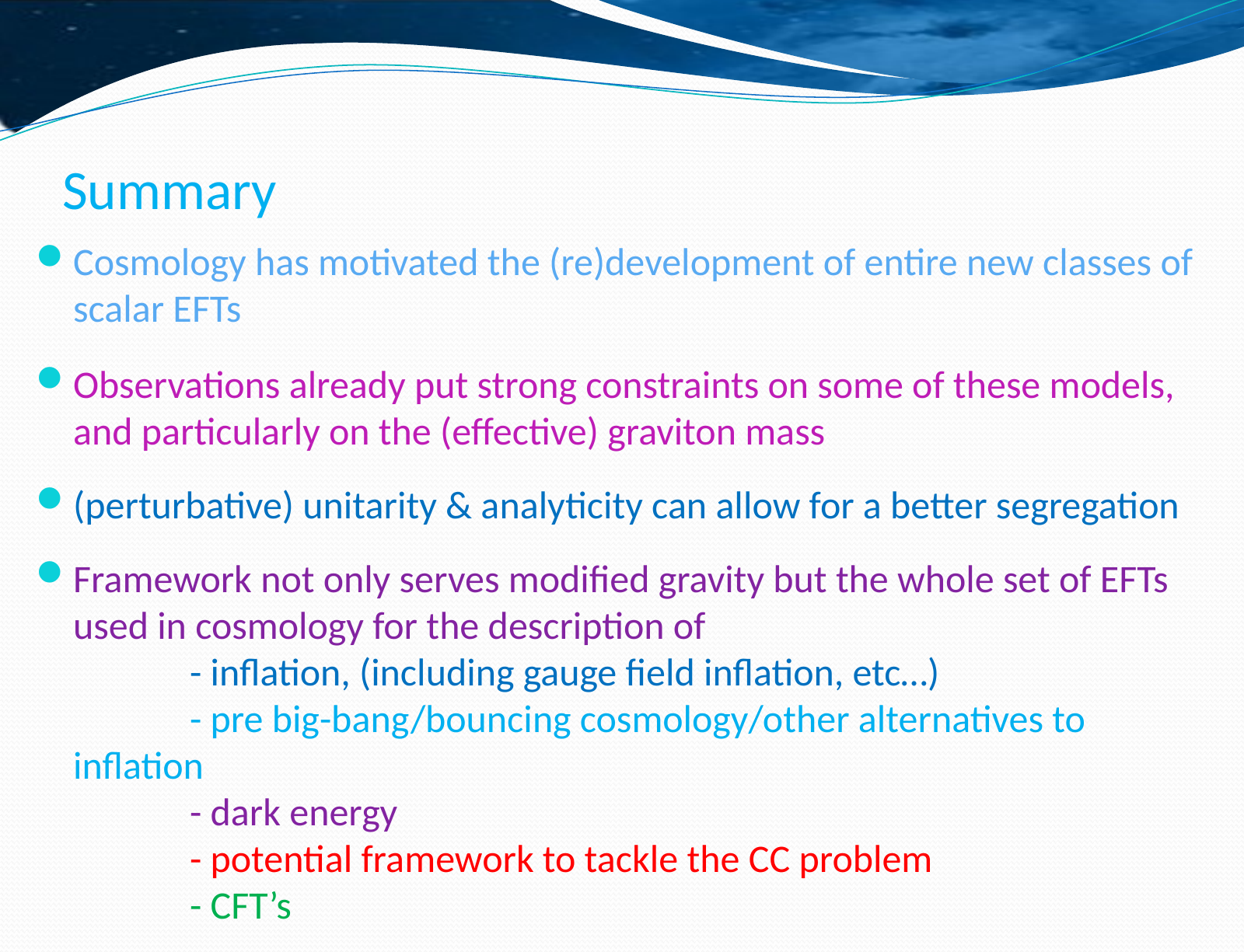

Summary
Cosmology has motivated the (re)development of entire new classes of scalar EFTs
Observations already put strong constraints on some of these models, and particularly on the (effective) graviton mass
(perturbative) unitarity & analyticity can allow for a better segregation
Framework not only serves modified gravity but the whole set of EFTs used in cosmology for the description of
	- inflation, (including gauge field inflation, etc…)
	- pre big-bang/bouncing cosmology/other alternatives to inflation
	- dark energy
	- potential framework to tackle the CC problem
	- CFT’s
	- …